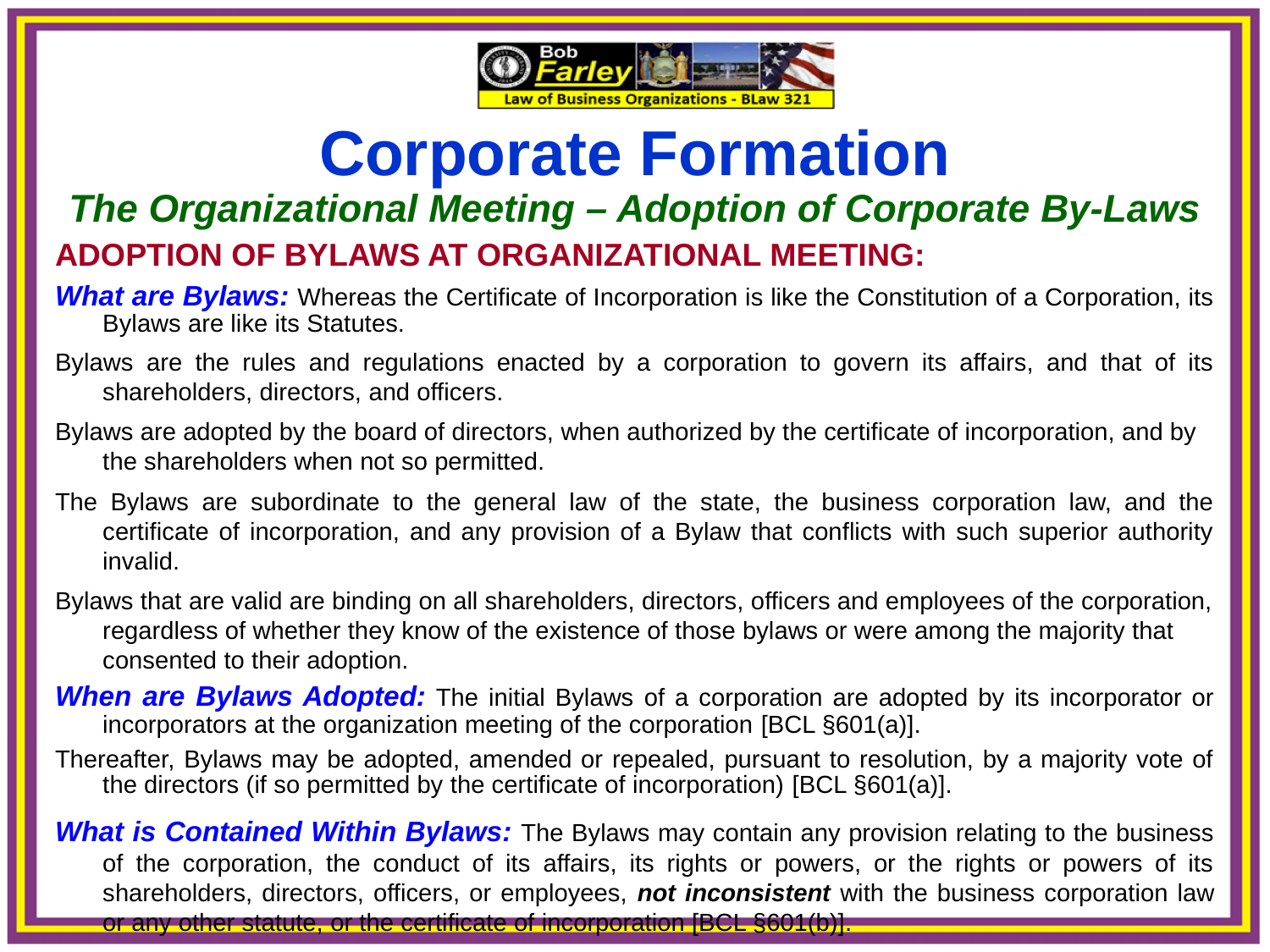

Corporate Formation
The Organizational Meeting – Adoption of Corporate By-Laws

ADOPTION OF BYLAWS AT ORGANIZATIONAL MEETING:

What are Bylaws: Whereas the Certificate of Incorporation is like the Constitution of a Corporation, its Bylaws are like its Statutes.

Bylaws are the rules and regulations enacted by a corporation to govern its affairs, and that of its shareholders, directors, and officers.

Bylaws are adopted by the board of directors, when authorized by the certificate of incorporation, and by the shareholders when not so permitted.

The Bylaws are subordinate to the general law of the state, the business corporation law, and the certificate of incorporation, and any provision of a Bylaw that conflicts with such superior authority invalid.

Bylaws that are valid are binding on all shareholders, directors, officers and employees of the corporation, regardless of whether they know of the existence of those bylaws or were among the majority that consented to their adoption.

When are Bylaws Adopted: The initial Bylaws of a corporation are adopted by its incorporator or incorporators at the organization meeting of the corporation [BCL §601(a)].

Thereafter, Bylaws may be adopted, amended or repealed, pursuant to resolution, by a majority vote of the directors (if so permitted by the certificate of incorporation) [BCL §601(a)].

What is Contained Within Bylaws: The Bylaws may contain any provision relating to the business of the corporation, the conduct of its affairs, its rights or powers, or the rights or powers of its shareholders, directors, officers, or employees, not inconsistent with the business corporation law or any other statute, or the certificate of incorporation [BCL §601(b)].